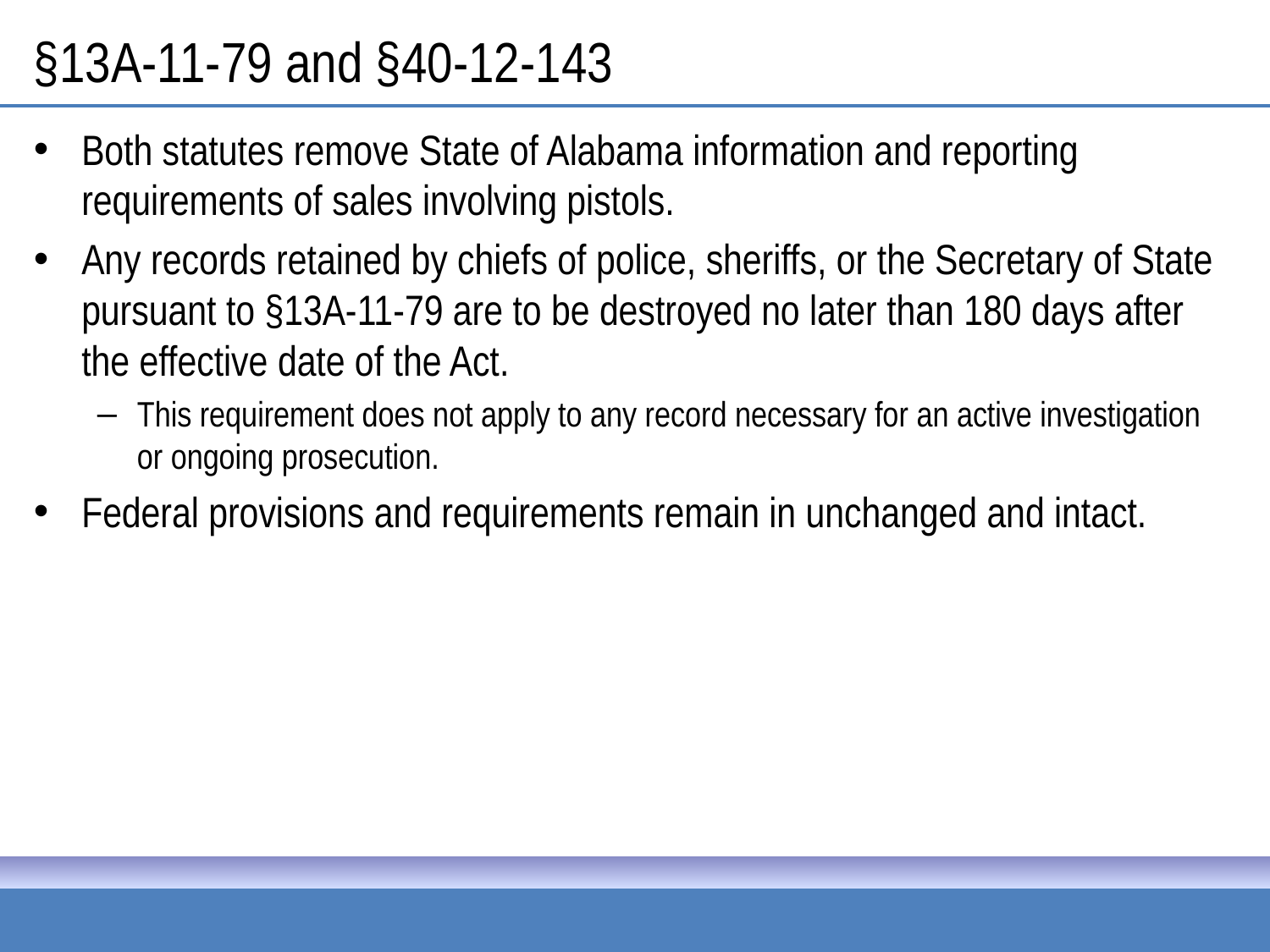

# §13A-11-79 and §40-12-143
Both statutes remove State of Alabama information and reporting requirements of sales involving pistols.
Any records retained by chiefs of police, sheriffs, or the Secretary of State pursuant to §13A-11-79 are to be destroyed no later than 180 days after the effective date of the Act.
This requirement does not apply to any record necessary for an active investigation or ongoing prosecution.
Federal provisions and requirements remain in unchanged and intact.